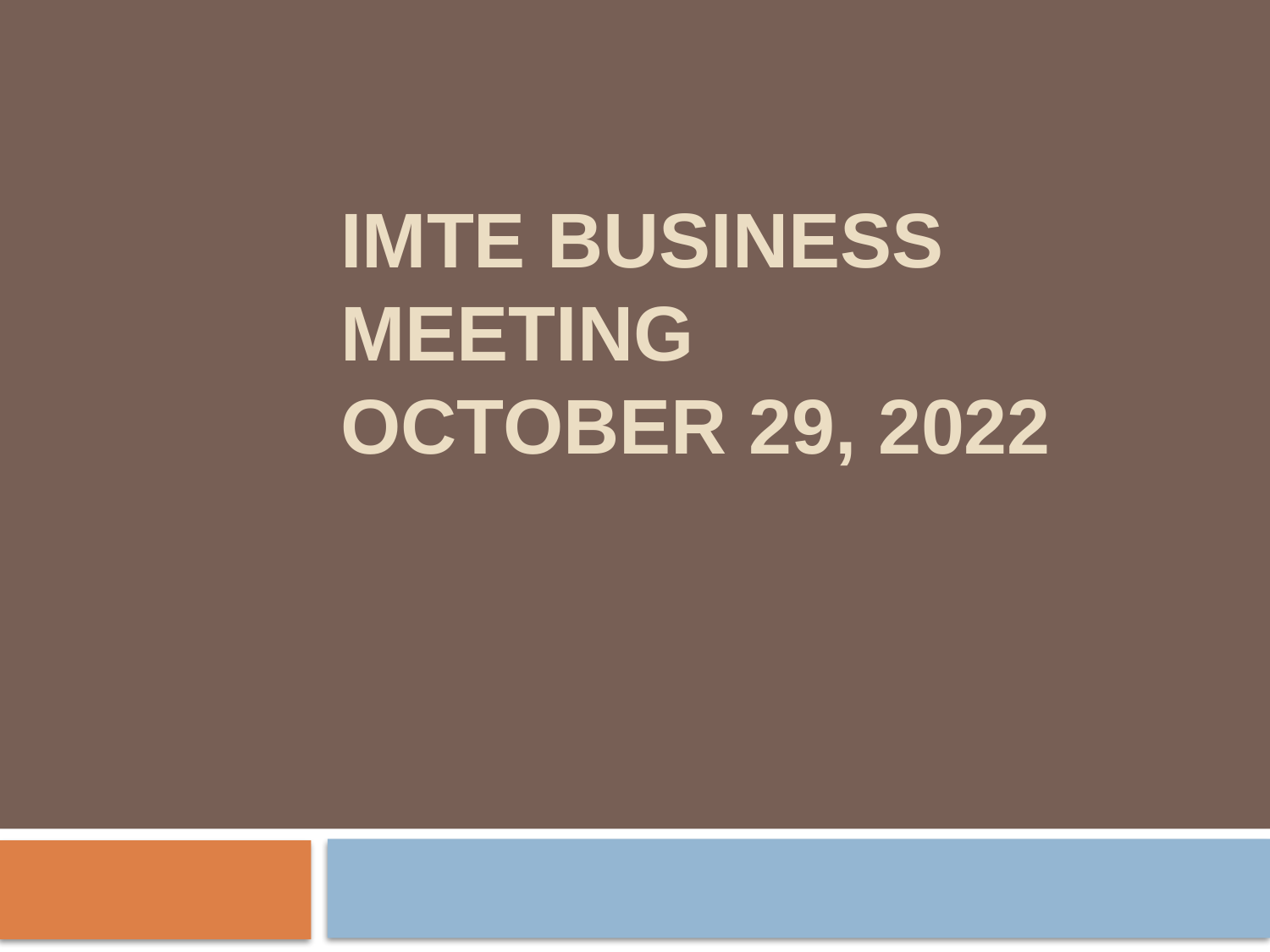

# IMTE Business Meeting October 29, 2022